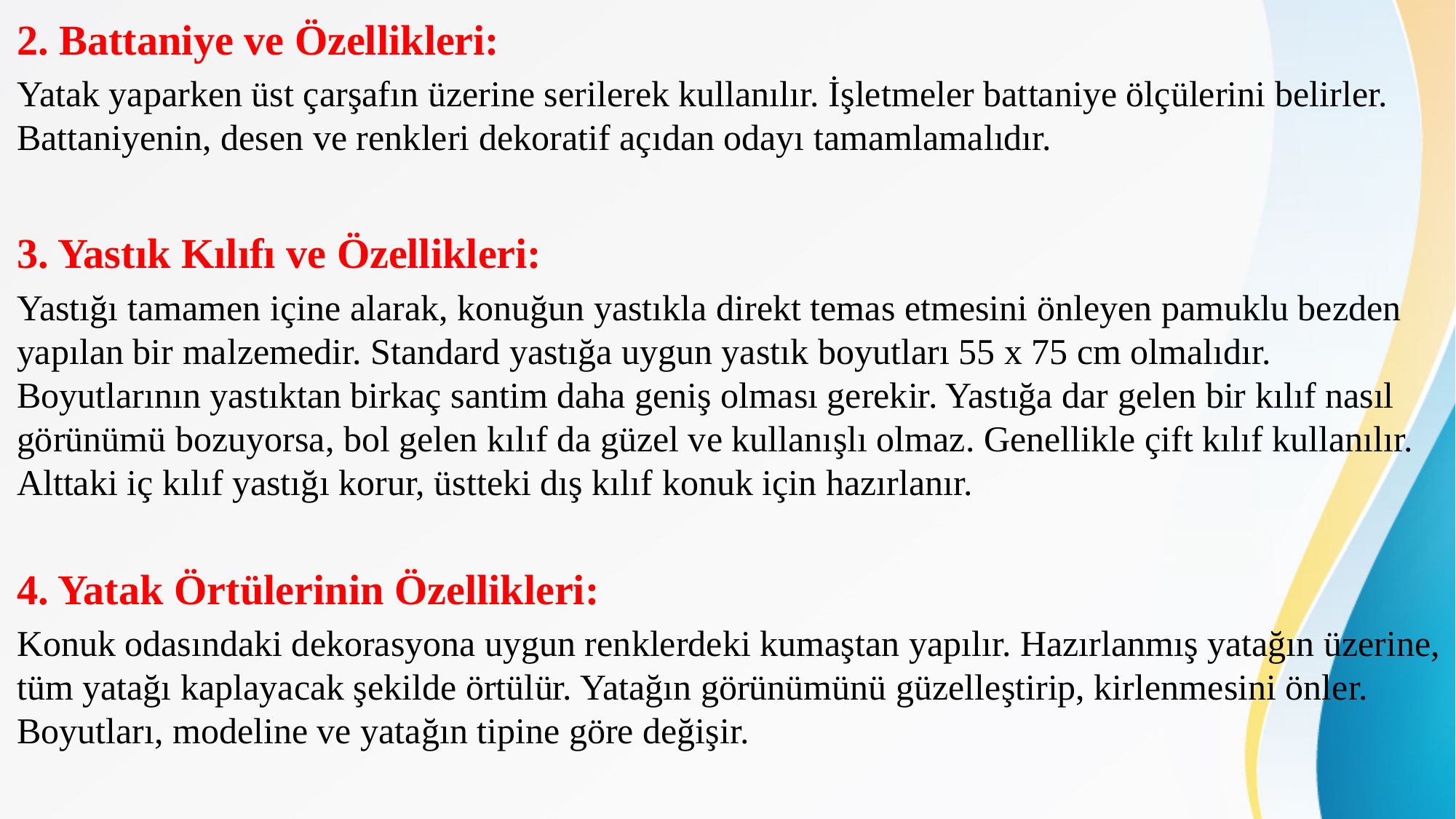

2. Battaniye ve Özellikleri:
Yatak yaparken üst çarşafın üzerine serilerek kullanılır. İşletmeler battaniye ölçülerini belirler. Battaniyenin, desen ve renkleri dekoratif açıdan odayı tamamlamalıdır.

3. Yastık Kılıfı ve Özellikleri:
Yastığı tamamen içine alarak, konuğun yastıkla direkt temas etmesini önleyen pamuklu bezden yapılan bir malzemedir. Standard yastığa uygun yastık boyutları 55 x 75 cm olmalıdır. Boyutlarının yastıktan birkaç santim daha geniş olması gerekir. Yastığa dar gelen bir kılıf nasıl görünümü bozuyorsa, bol gelen kılıf da güzel ve kullanışlı olmaz. Genellikle çift kılıf kullanılır. Alttaki iç kılıf yastığı korur, üstteki dış kılıf konuk için hazırlanır.

4. Yatak Örtülerinin Özellikleri:
Konuk odasındaki dekorasyona uygun renklerdeki kumaştan yapılır. Hazırlanmış yatağın üzerine, tüm yatağı kaplayacak şekilde örtülür. Yatağın görünümünü güzelleştirip, kirlenmesini önler. Boyutları, modeline ve yatağın tipine göre değişir.